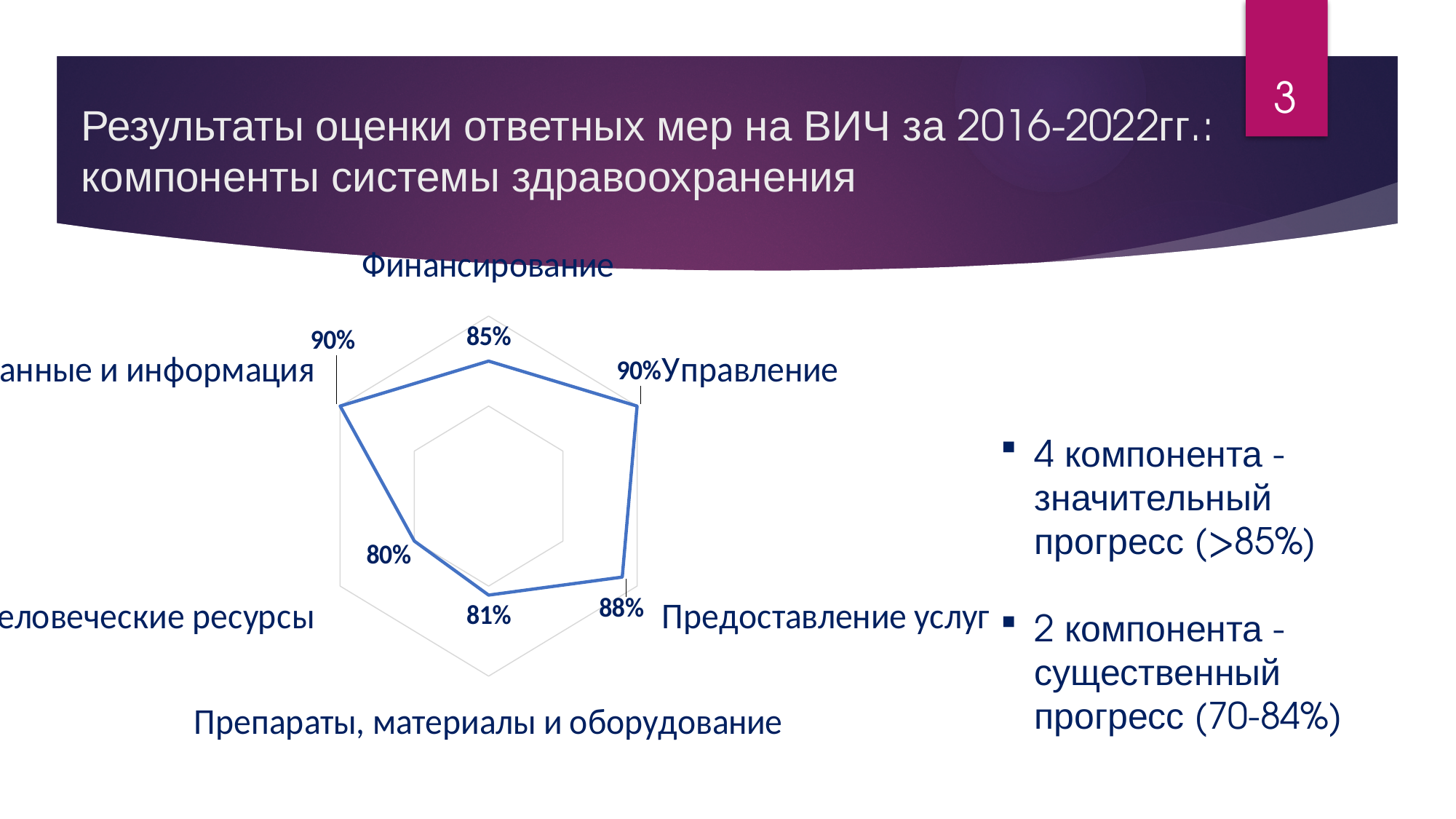

### Chart

| Category | Оценка прогресса по компонентам системы здравоохранения  |
|---|---|
| Финансирование | 0.85 |
| Управление | 0.9 |
| Предоставление услуг | 0.88 |
| Препараты, материалы и оборудование | 0.81 |
| Человеческие ресурсы | 0.8 |
| Данные и информация | 0.9 |
3
# Результаты оценки ответных мер на ВИЧ за 2016-2022гг.: компоненты системы здравоохранения
4 компонента - значительный прогресс (>85%)

2 компонента - существенный прогресс (70-84%)